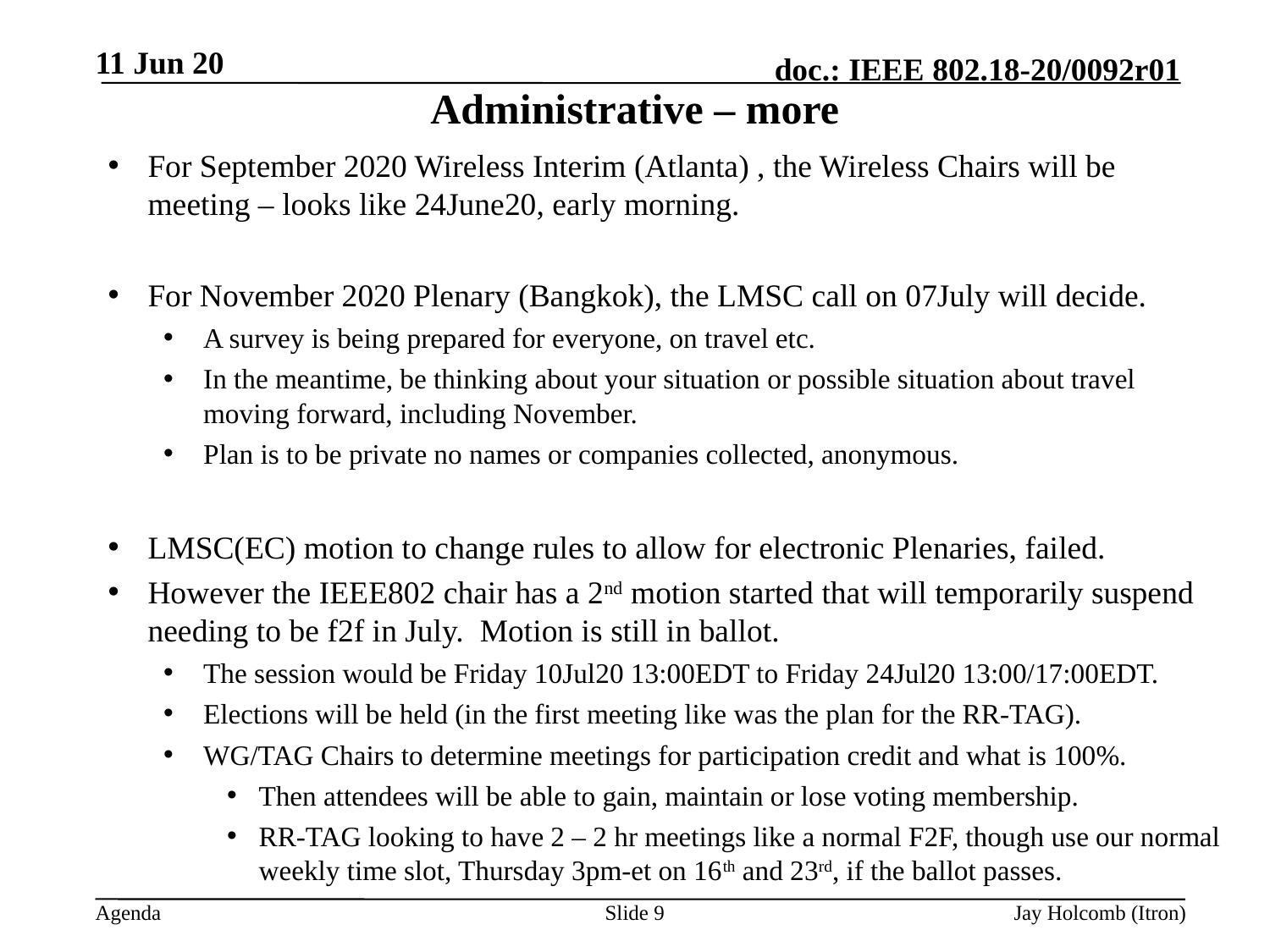

11 Jun 20
# Administrative – more
For September 2020 Wireless Interim (Atlanta) , the Wireless Chairs will be meeting – looks like 24June20, early morning.

For November 2020 Plenary (Bangkok), the LMSC call on 07July will decide.
A survey is being prepared for everyone, on travel etc.
In the meantime, be thinking about your situation or possible situation about travel moving forward, including November.
Plan is to be private no names or companies collected, anonymous.

LMSC(EC) motion to change rules to allow for electronic Plenaries, failed.
However the IEEE802 chair has a 2nd motion started that will temporarily suspend needing to be f2f in July.  Motion is still in ballot.
The session would be Friday 10Jul20 13:00EDT to Friday 24Jul20 13:00/17:00EDT.
Elections will be held (in the first meeting like was the plan for the RR-TAG).
WG/TAG Chairs to determine meetings for participation credit and what is 100%.
Then attendees will be able to gain, maintain or lose voting membership.
RR-TAG looking to have 2 – 2 hr meetings like a normal F2F, though use our normal weekly time slot, Thursday 3pm-et on 16th and 23rd, if the ballot passes.
Slide 9
Jay Holcomb (Itron)